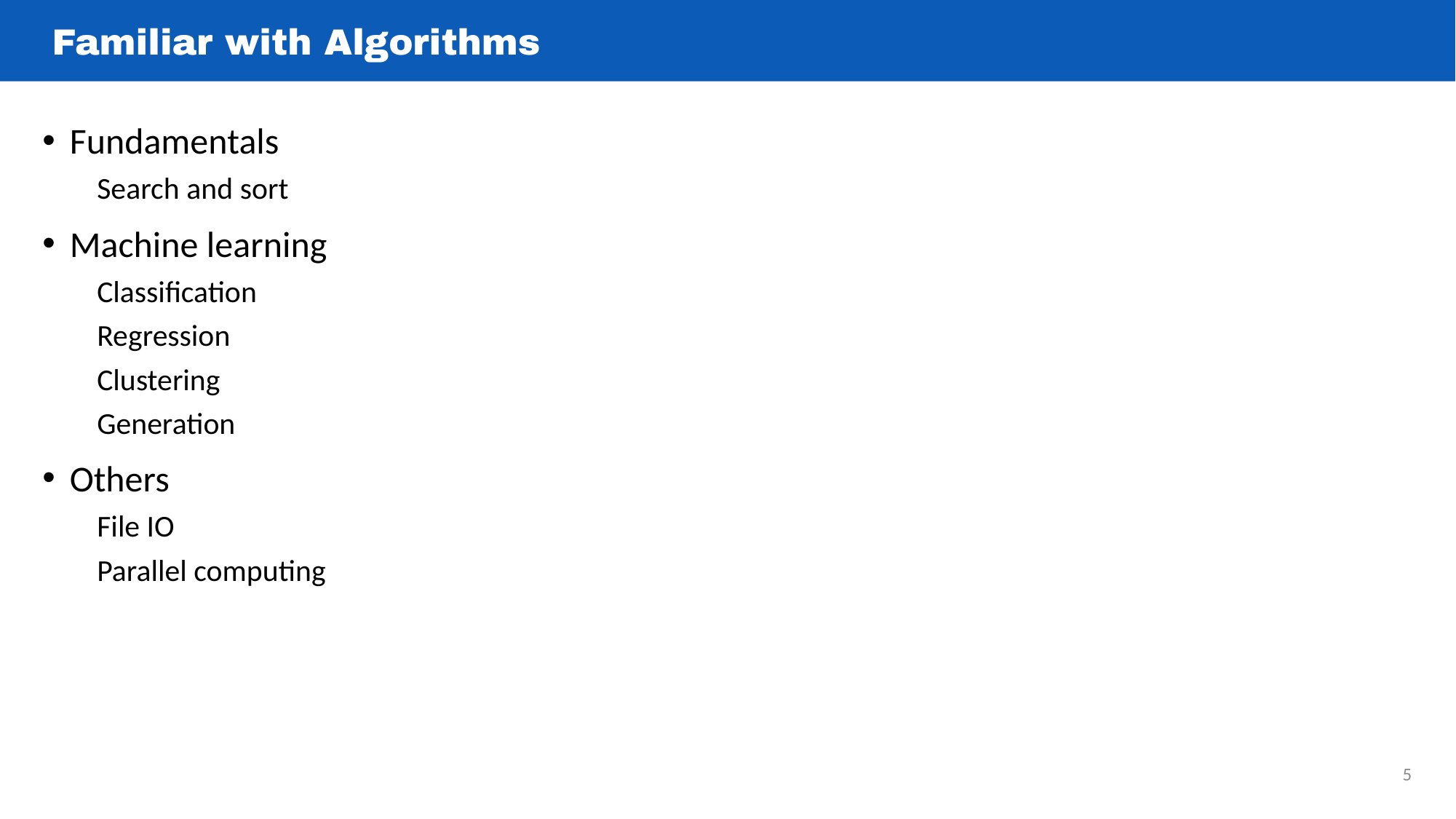

# Familiar with Algorithms
Fundamentals
Search and sort
Machine learning
Classification
Regression
Clustering
Generation
Others
File IO
Parallel computing
5